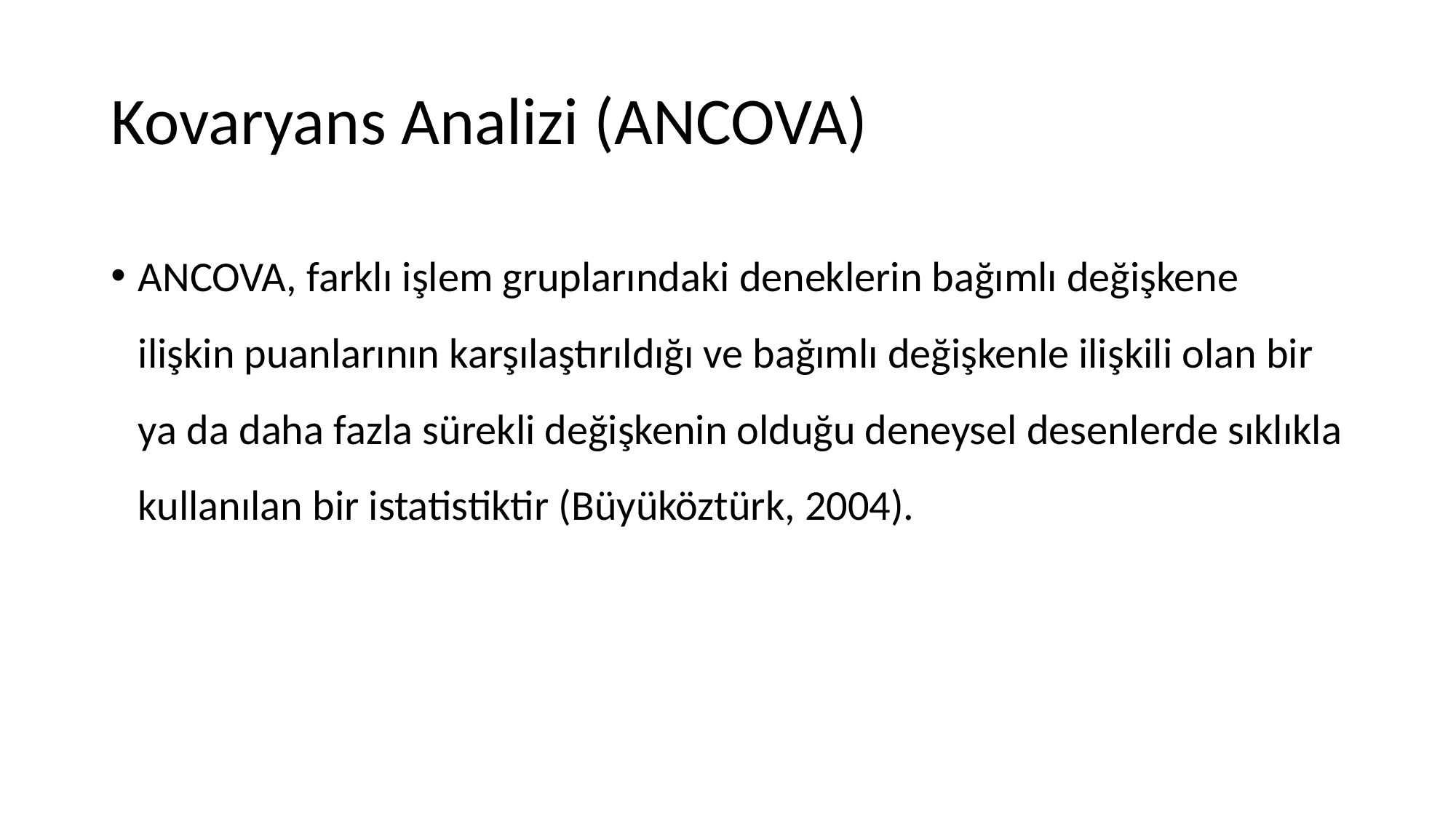

# Kovaryans Analizi (ANCOVA)
ANCOVA, farklı işlem gruplarındaki deneklerin bağımlı değişkene ilişkin puanlarının karşılaştırıldığı ve bağımlı değişkenle ilişkili olan bir ya da daha fazla sürekli değişkenin olduğu deneysel desenlerde sıklıkla kullanılan bir istatistiktir (Büyüköztürk, 2004).